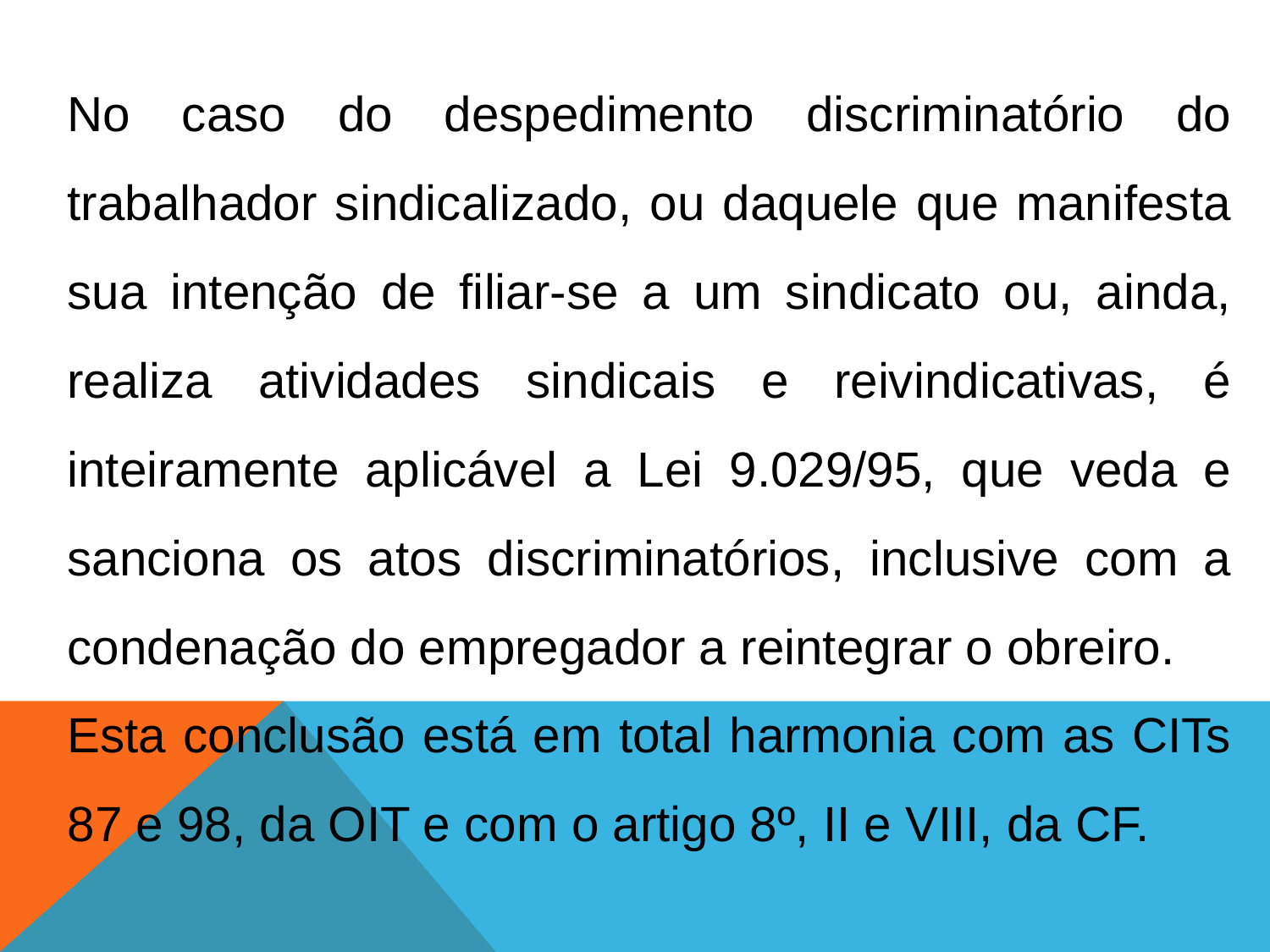

No caso do despedimento discriminatório do trabalhador sindicalizado, ou daquele que manifesta sua intenção de filiar-se a um sindicato ou, ainda, realiza atividades sindicais e reivindicativas, é inteiramente aplicável a Lei 9.029/95, que veda e sanciona os atos discriminatórios, inclusive com a condenação do empregador a reintegrar o obreiro.
Esta conclusão está em total harmonia com as CITs 87 e 98, da OIT e com o artigo 8º, II e VIII, da CF.